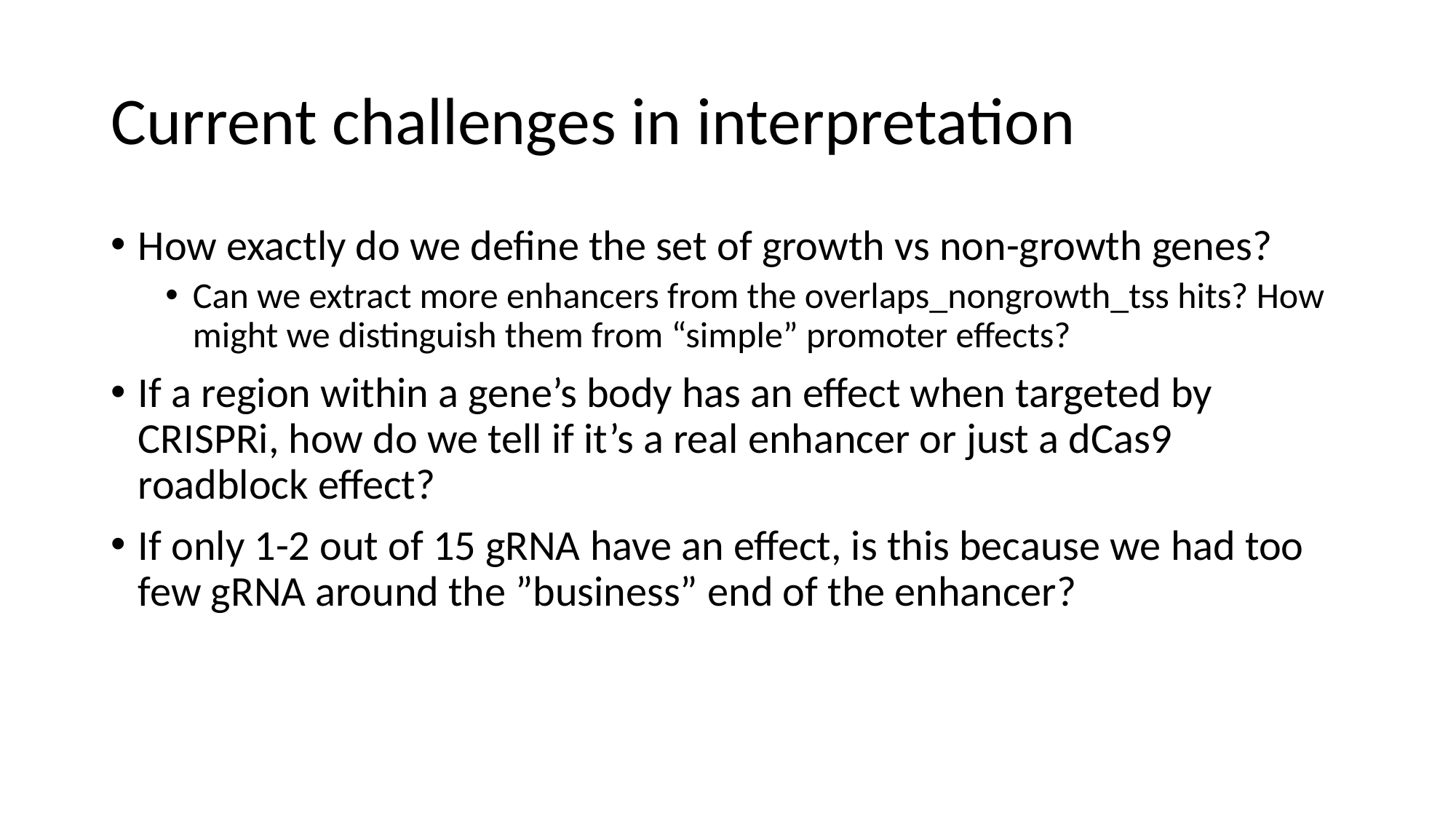

# Current challenges in interpretation
How exactly do we define the set of growth vs non-growth genes?
Can we extract more enhancers from the overlaps_nongrowth_tss hits? How might we distinguish them from “simple” promoter effects?
If a region within a gene’s body has an effect when targeted by CRISPRi, how do we tell if it’s a real enhancer or just a dCas9 roadblock effect?
If only 1-2 out of 15 gRNA have an effect, is this because we had too few gRNA around the ”business” end of the enhancer?